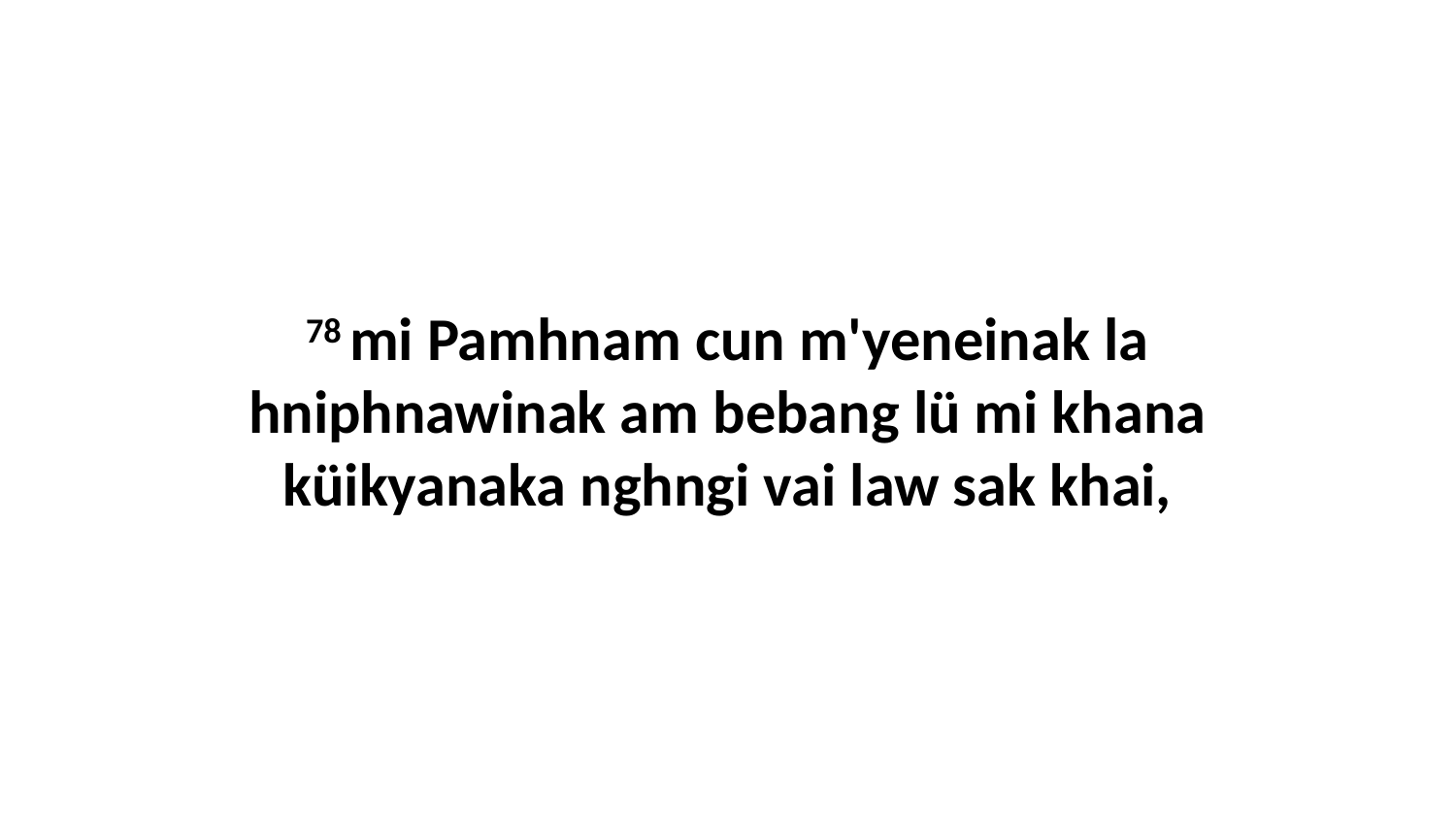

78 mi Pamhnam cun m'yeneinak la hniphnawinak am bebang lü mi khana küikyanaka nghngi vai law sak khai,